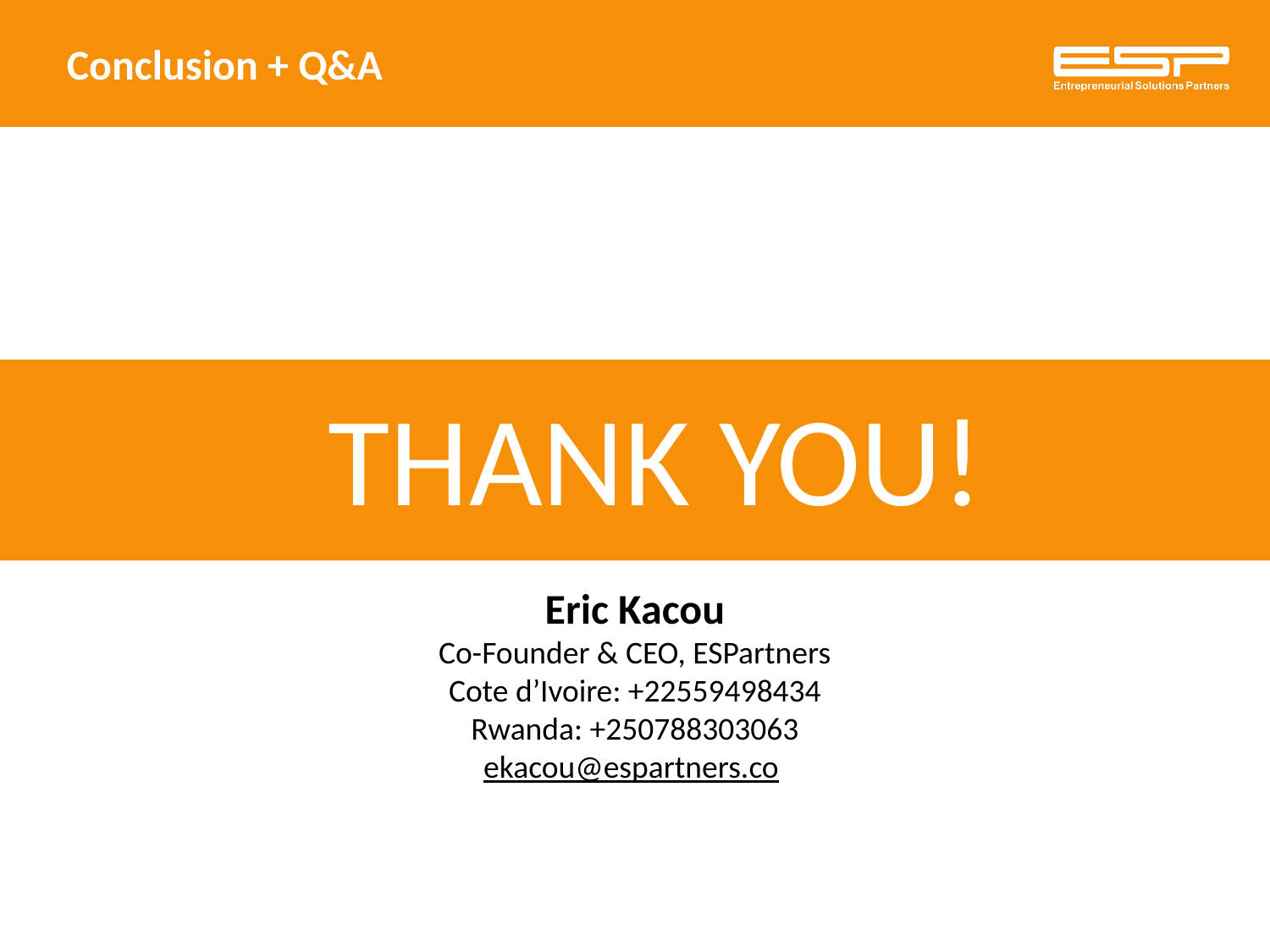

Conclusion + Q&A

THANK YOU!
Eric Kacou
Co-Founder & CEO, ESPartners
Cote d’Ivoire: +22559498434
Rwanda: +250788303063
ekacou@espartners.co